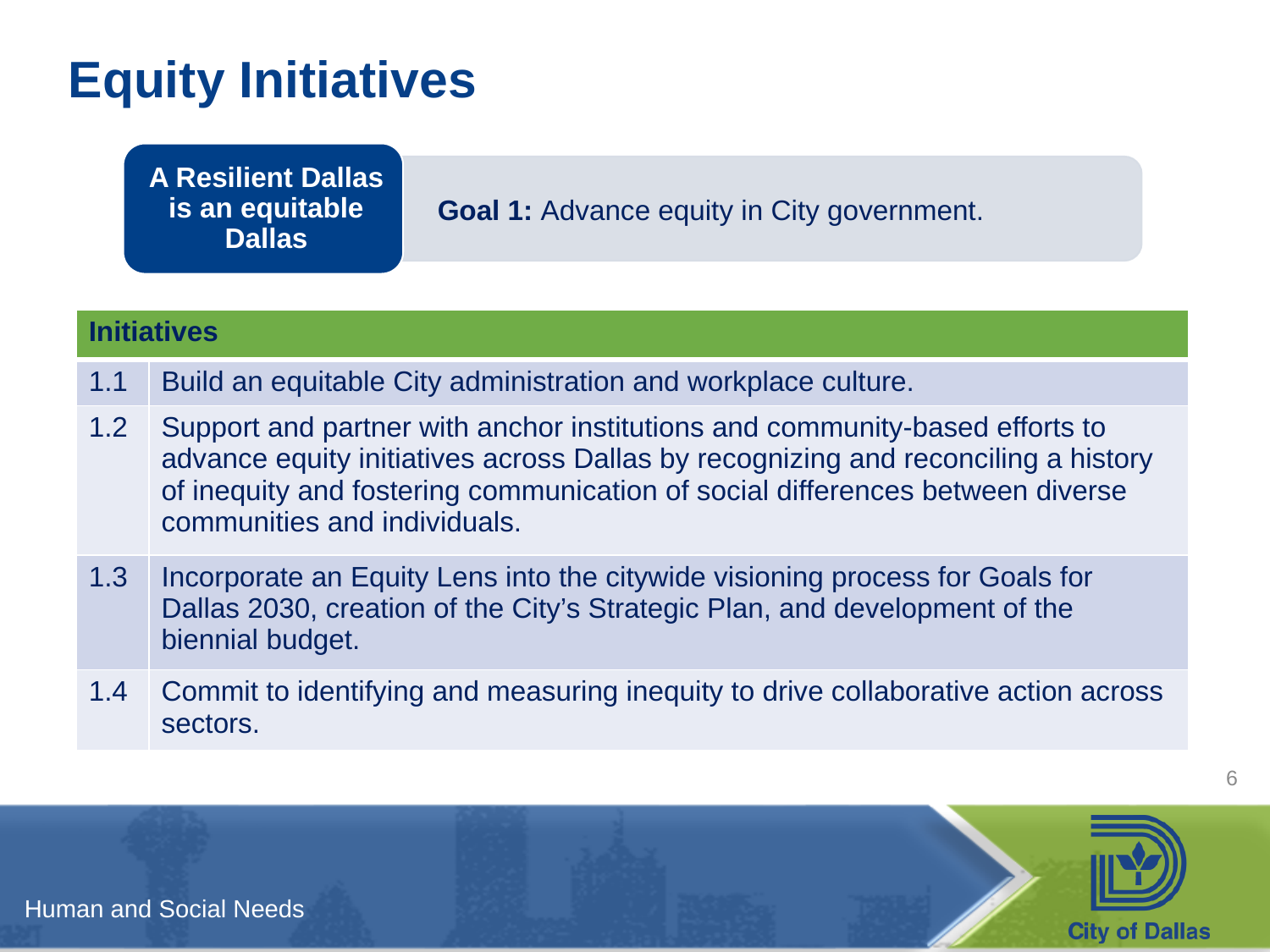

# Equity Initiatives
Goal 1: Advance equity in City government.
A Resilient Dallas is an equitable Dallas
| Initiatives |  |
| --- | --- |
| 1.1 | Build an equitable City administration and workplace culture. |
| 1.2 | Support and partner with anchor institutions and community-based efforts to advance equity initiatives across Dallas by recognizing and reconciling a history of inequity and fostering communication of social differences between diverse communities and individuals. |
| 1.3 | Incorporate an Equity Lens into the citywide visioning process for Goals for Dallas 2030, creation of the City’s Strategic Plan, and development of the biennial budget. |
| 1.4 | Commit to identifying and measuring inequity to drive collaborative action across sectors. |
6
Human and Social Needs